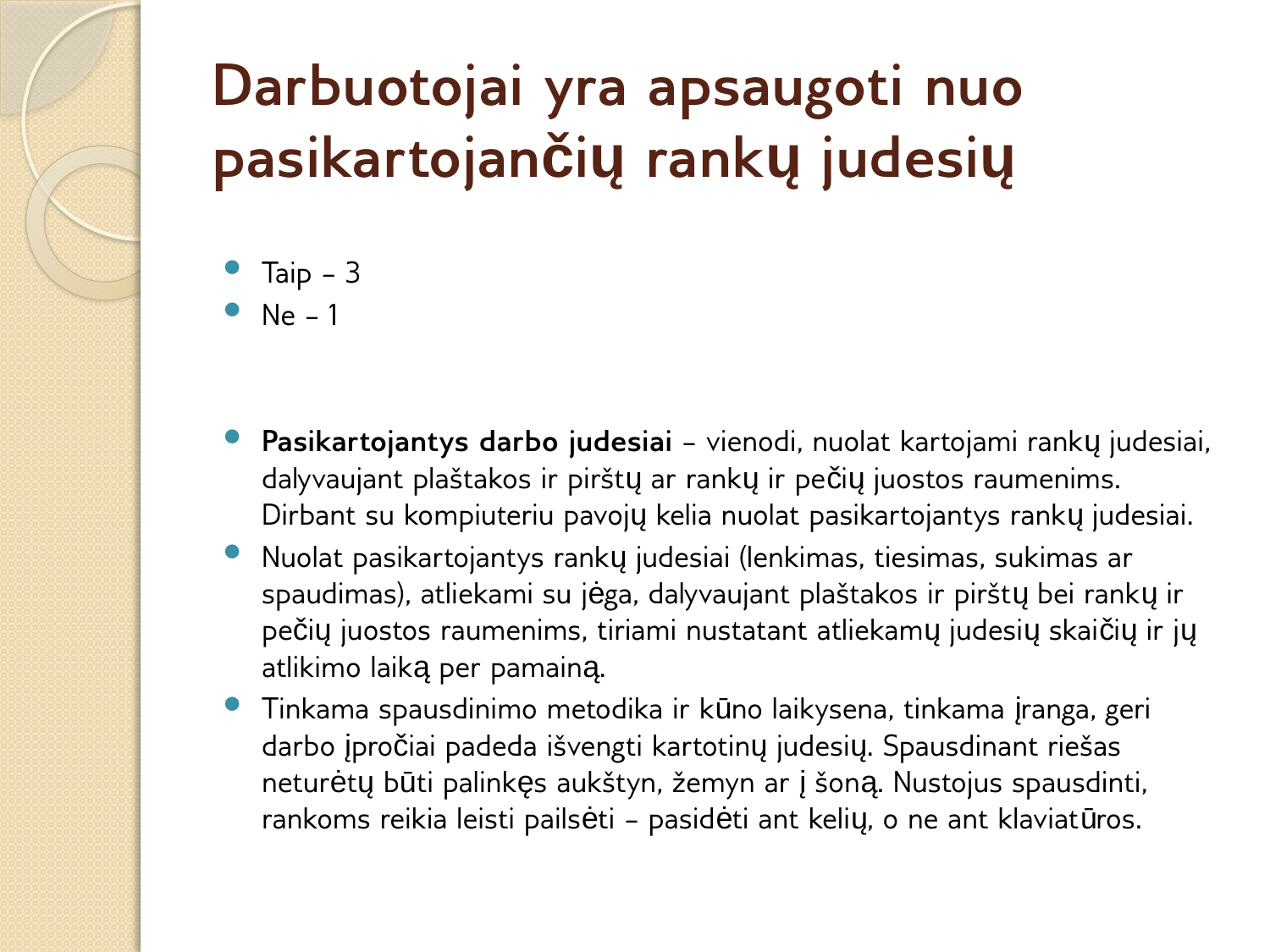

# Darbuotojai yra apsaugoti nuo pasikartojančių rankų judesių
Taip – 3
Ne – 1

Pasikartojantys darbo judesiai – vienodi, nuolat kartojami rankų judesiai, dalyvaujant plaštakos ir pirštų ar rankų ir pečių juostos raumenims.
Dirbant su kompiuteriu pavojų kelia nuolat pasikartojantys rankų judesiai.
Nuolat pasikartojantys rankų judesiai (lenkimas, tiesimas, sukimas ar spaudimas), atliekami su jėga, dalyvaujant plaštakos ir pirštų bei rankų ir pečių juostos raumenims, tiriami nustatant atliekamų judesių skaičių ir jų atlikimo laiką per pamainą.
Tinkama spausdinimo metodika ir kūno laikysena, tinkama įranga, geri darbo įpročiai padeda išvengti kartotinų judesių. Spausdinant riešas neturėtų būti palinkęs aukštyn, žemyn ar į šoną. Nustojus spausdinti, rankoms reikia leisti pailsėti – pasidėti ant kelių, o ne ant klaviatūros.